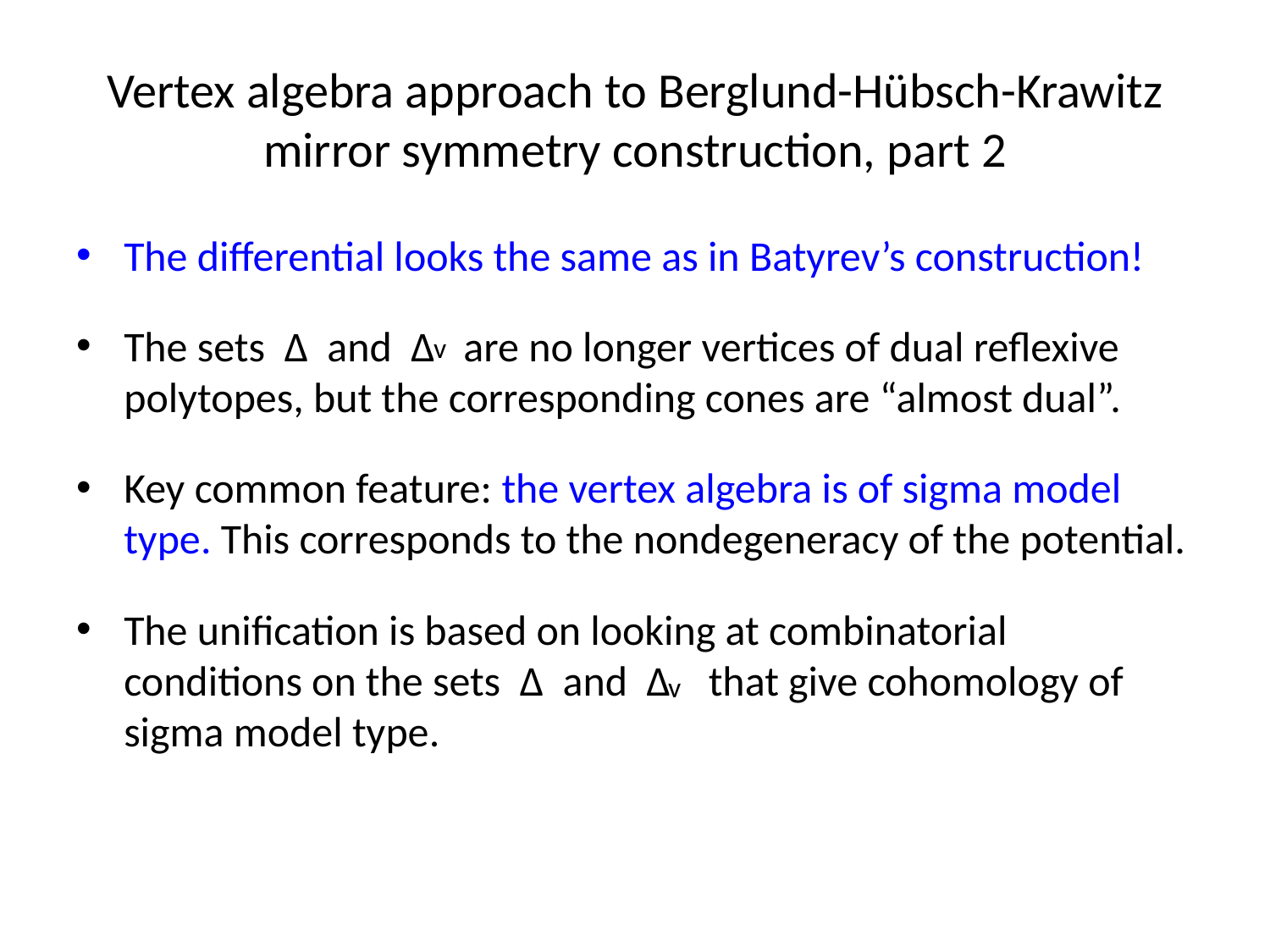

# Vertex algebra approach to Berglund-Hübsch-Krawitz mirror symmetry construction, part 2
The differential looks the same as in Batyrev’s construction!
The sets  Δ  and  Δ   are no longer vertices of dual reflexive polytopes, but the corresponding cones are “almost dual”.
Key common feature: the vertex algebra is of sigma model type. This corresponds to the nondegeneracy of the potential.
The unification is based on looking at combinatorial conditions on the sets  Δ  and  Δ    that give cohomology of sigma model type.

v
v